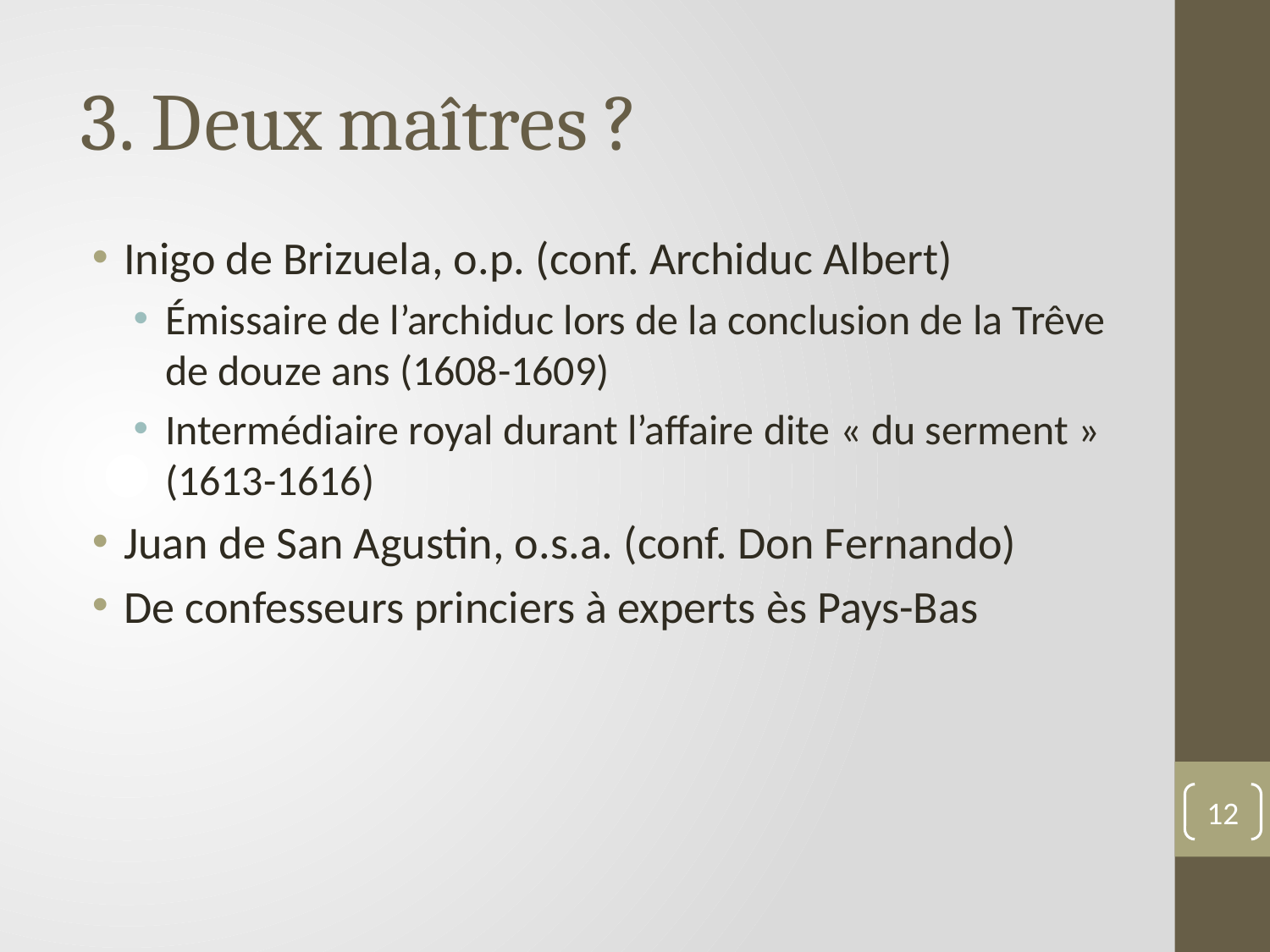

# 3. Deux maîtres ?
Inigo de Brizuela, o.p. (conf. Archiduc Albert)
Émissaire de l’archiduc lors de la conclusion de la Trêve de douze ans (1608-1609)
Intermédiaire royal durant l’affaire dite « du serment » (1613-1616)
Juan de San Agustin, o.s.a. (conf. Don Fernando)
De confesseurs princiers à experts ès Pays-Bas
12